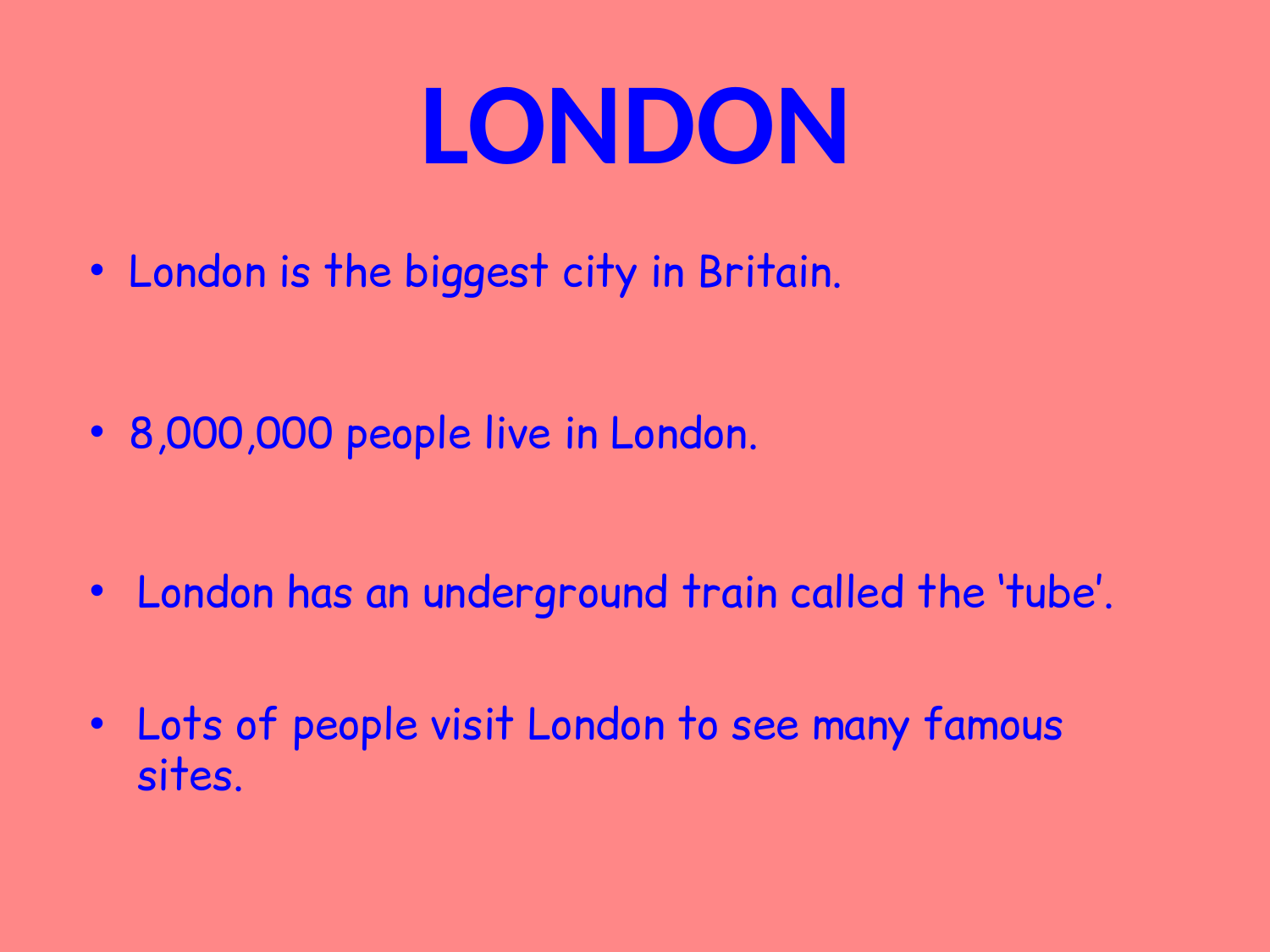

London
London is the biggest city in Britain.
8,000,000 people live in London.

London has an underground train called the ‘tube’.
Lots of people visit London to see many famous sites.